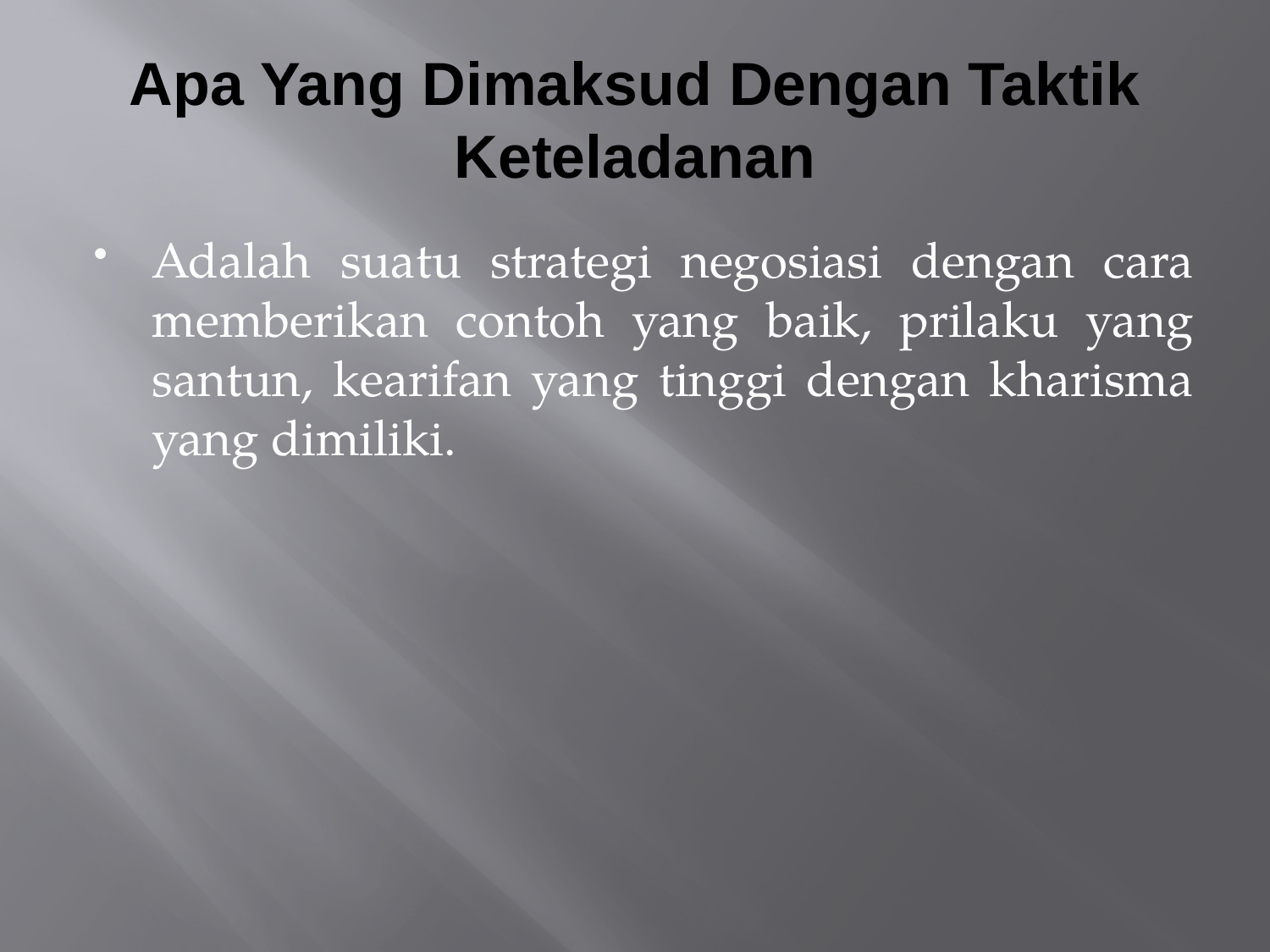

# Apa Yang Dimaksud Dengan Taktik Keteladanan
Adalah suatu strategi negosiasi dengan cara memberikan contoh yang baik, prilaku yang santun, kearifan yang tinggi dengan kharisma yang dimiliki.